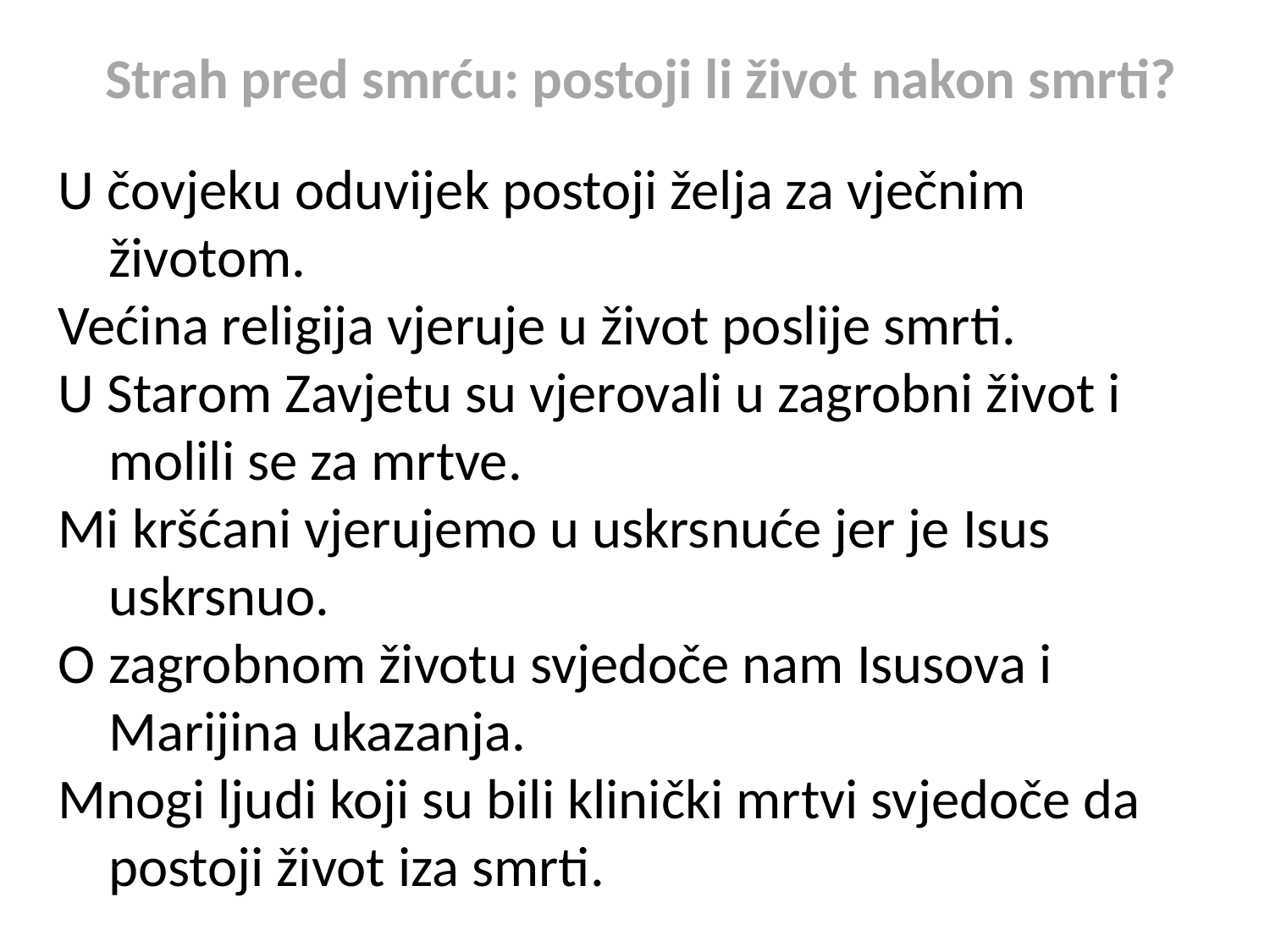

Strah pred smrću: postoji li život nakon smrti?
U čovjeku oduvijek postoji želja za vječnim životom.
Većina religija vjeruje u život poslije smrti.
U Starom Zavjetu su vjerovali u zagrobni život i molili se za mrtve.
Mi kršćani vjerujemo u uskrsnuće jer je Isus uskrsnuo.
O zagrobnom životu svjedoče nam Isusova i Marijina ukazanja.
Mnogi ljudi koji su bili klinički mrtvi svjedoče da postoji život iza smrti.